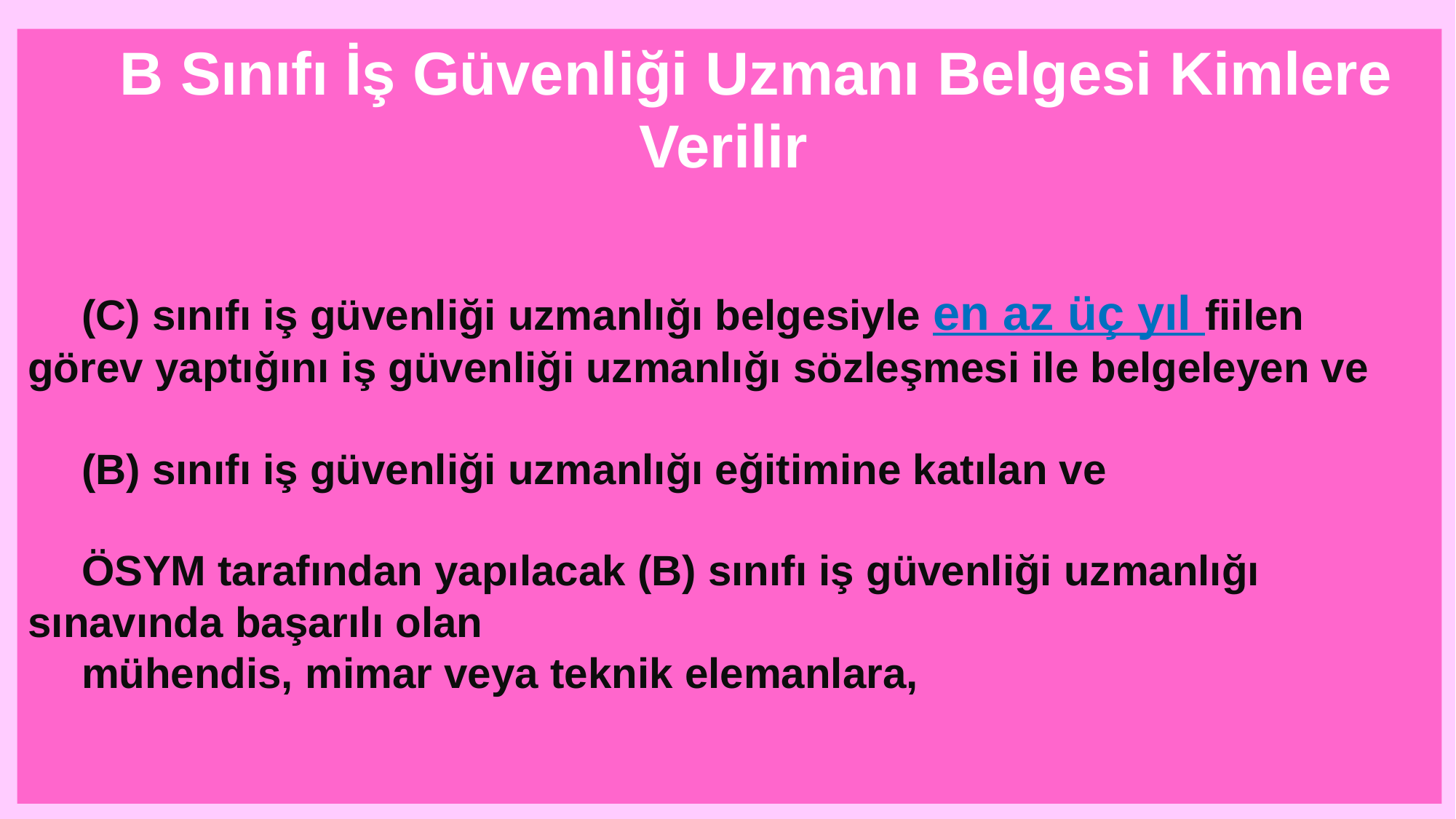

B Sınıfı İş Güvenliği Uzmanı Belgesi Kimlere Verilir

(C) sınıfı iş güvenliği uzmanlığı belgesiyle en az üç yıl fiilen görev yaptığını iş güvenliği uzmanlığı sözleşmesi ile belgeleyen ve

(B) sınıfı iş güvenliği uzmanlığı eğitimine katılan ve

ÖSYM tarafından yapılacak (B) sınıfı iş güvenliği uzmanlığı sınavında başarılı olan
mühendis, mimar veya teknik elemanlara,

07.05.2020
4